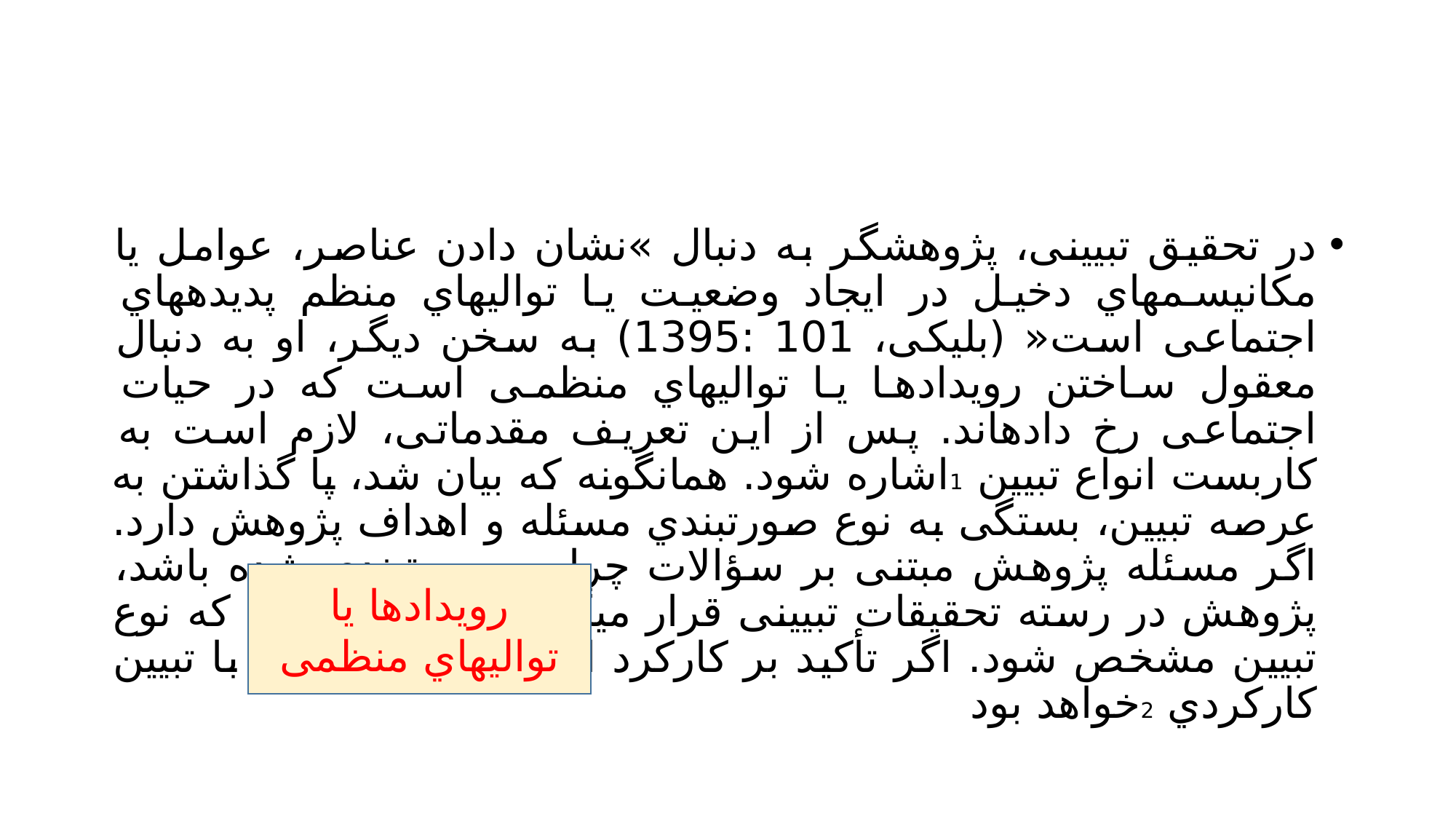

#
در تحقیق تبیینی، پژوهشگر به دنبال »نشان دادن عناصر، عوامل یا مکانیسمهاي دخیل در ایجاد وضعیت یا توالیهاي منظم پدیدههاي اجتماعی است« (بلیکی، 101 :1395) به سخن دیگر، او به دنبال معقول ساختن رویدادها یا توالیهاي منظمی است که در حیات اجتماعی رخ دادهاند. پس از این تعریف مقدماتی، لازم است به کاربست انواع تبیین 1اشاره شود. همانگونه که بیان شد، پا گذاشتن به عرصه تبیین، بستگی به نوع صورتبندي مسئله و اهداف پژوهش دارد. اگر مسئله پژوهش مبتنی بر سؤالات چرایی صورتبندي شده باشد، پژوهش در رسته تحقیقات تبیینی قرار میگیرد و بایسته است که نوع تبیین مشخص شود. اگر تأکید بر کارکرد است، پس سروکار با تبیین کارکردي 2خواهد بود

رویدادها یا توالیهاي منظمی